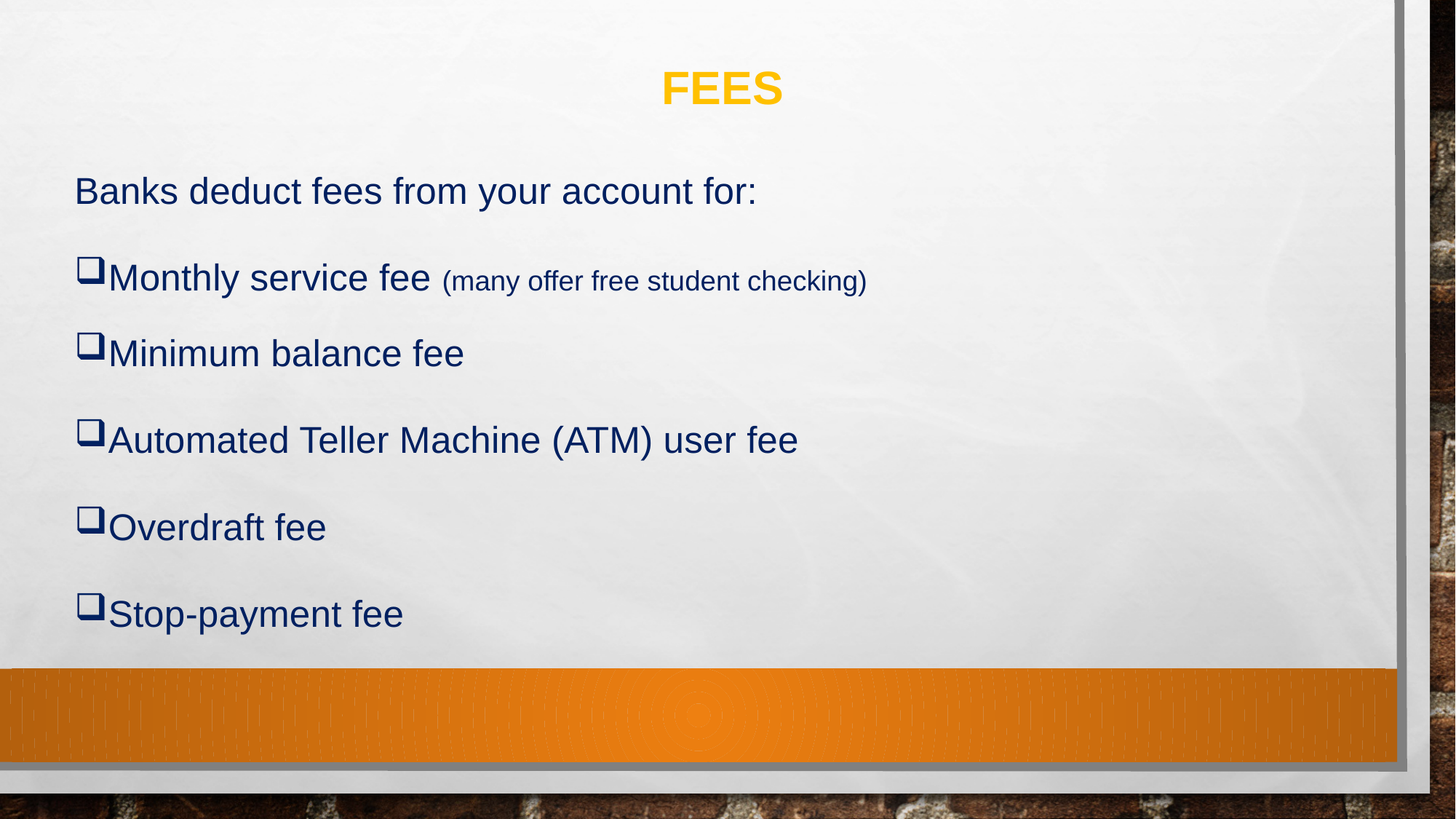

FEES

Banks deduct fees from your account for:

Monthly service fee (many offer free student checking)

Minimum balance fee

Automated Teller Machine (ATM) user fee

Overdraft fee

Stop-payment fee